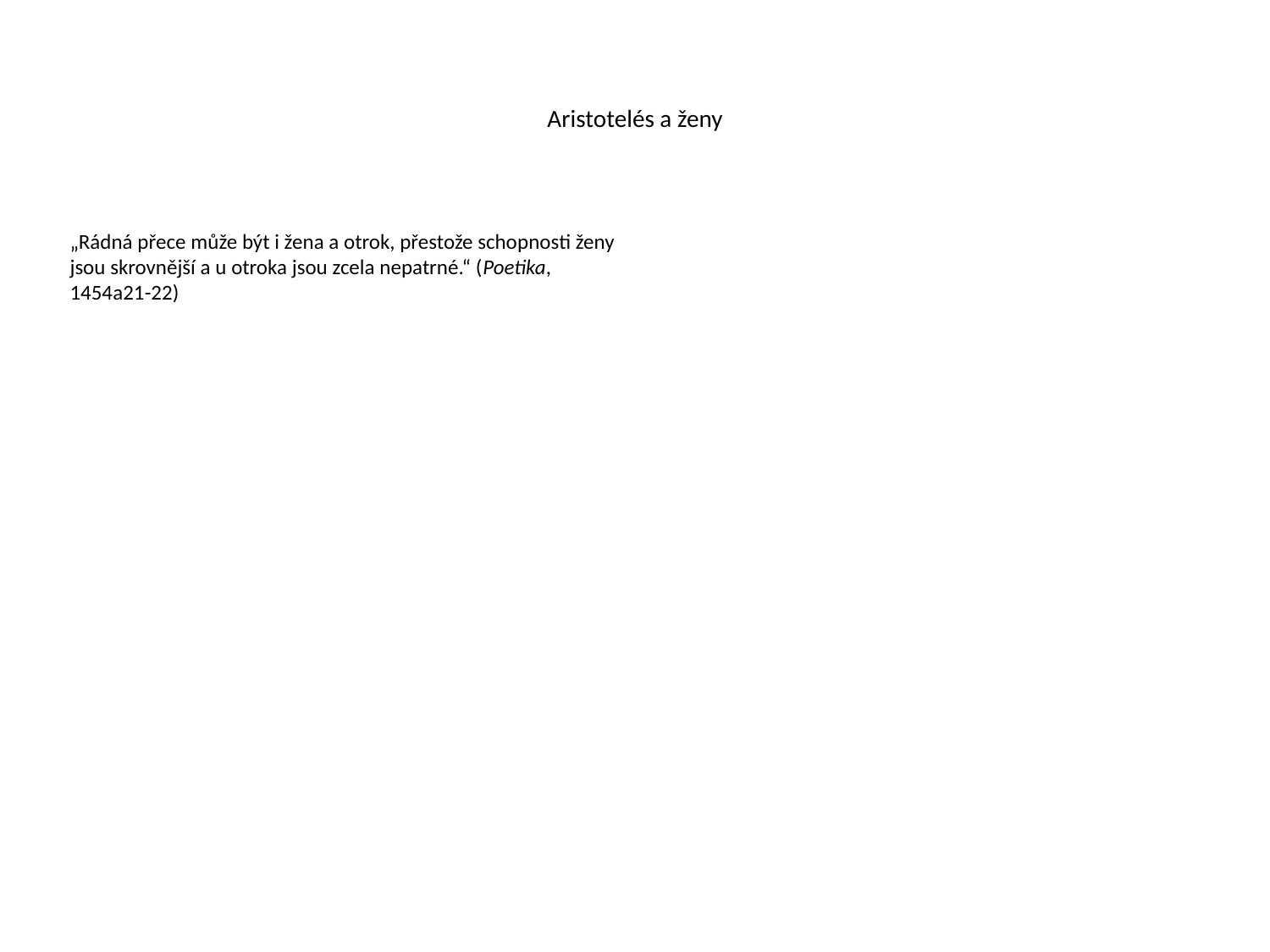

# Aristotelés a ženy
„Rádná přece může být i žena a otrok, přestože schopnosti ženy jsou skrovnější a u otroka jsou zcela nepatrné.“ (Poetika, 1454a21-22)